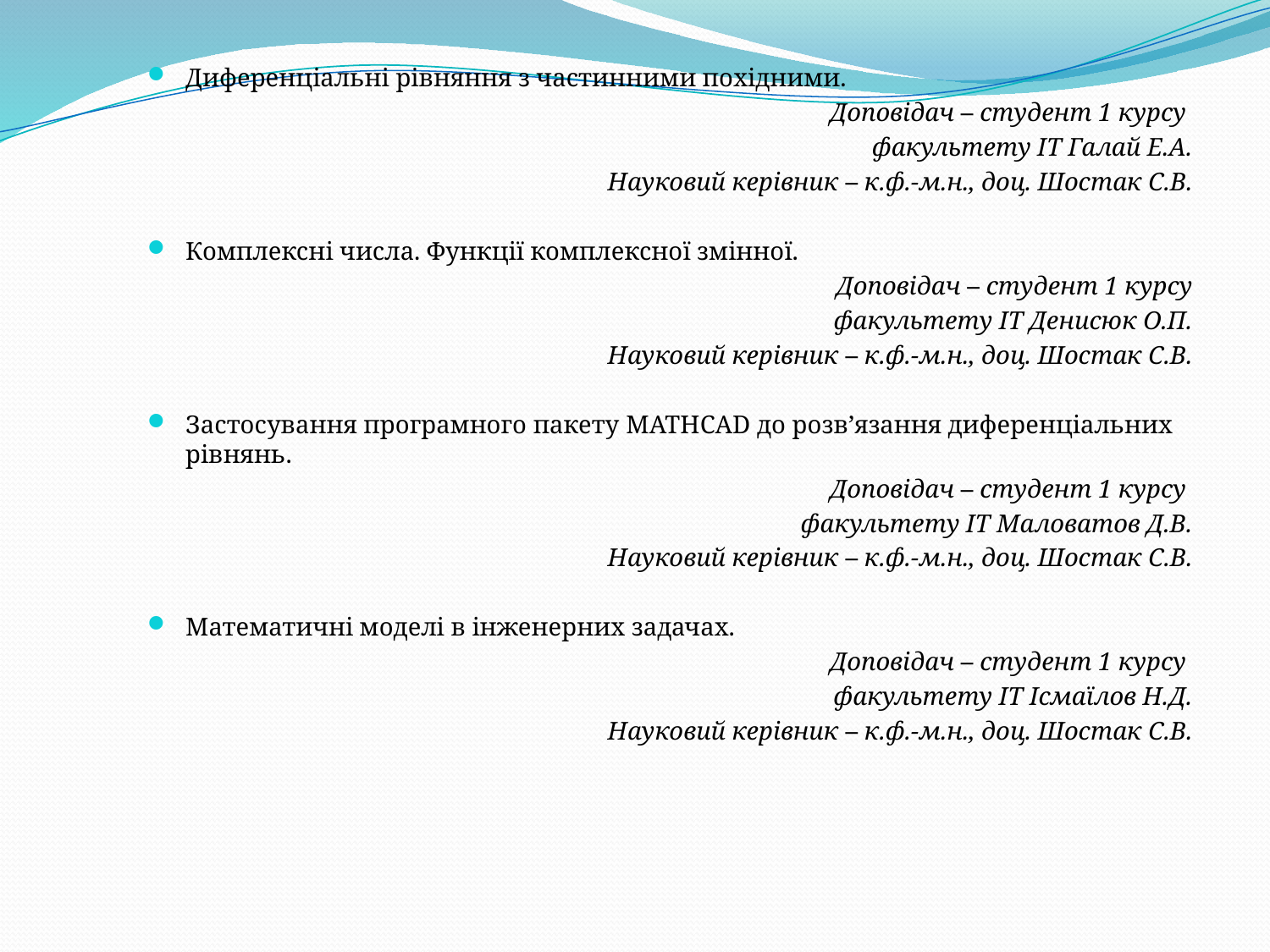

Диференціальні рівняння з частинними похідними.
Доповідач – студент 1 курсу
факультету ІТ Галай Е.А.
                                                  Науковий керівник – к.ф.-м.н., доц. Шостак С.В.

Комплексні числа. Функції комплексної змінної.
Доповідач – студент 1 курсу
 факультету ІТ Денисюк О.П.
                                                Науковий керівник – к.ф.-м.н., доц. Шостак С.В.

Застосування програмного пакету MATHCAD до розв’язання диференціальних рівнянь.
Доповідач – студент 1 курсу
факультету ІТ Маловатов Д.В.
                                                  Науковий керівник – к.ф.-м.н., доц. Шостак С.В.

Математичні моделі в інженерних задачах.
Доповідач – студент 1 курсу
факультету ІТ Ісмаїлов Н.Д.
                                                 Науковий керівник – к.ф.-м.н., доц. Шостак С.В.